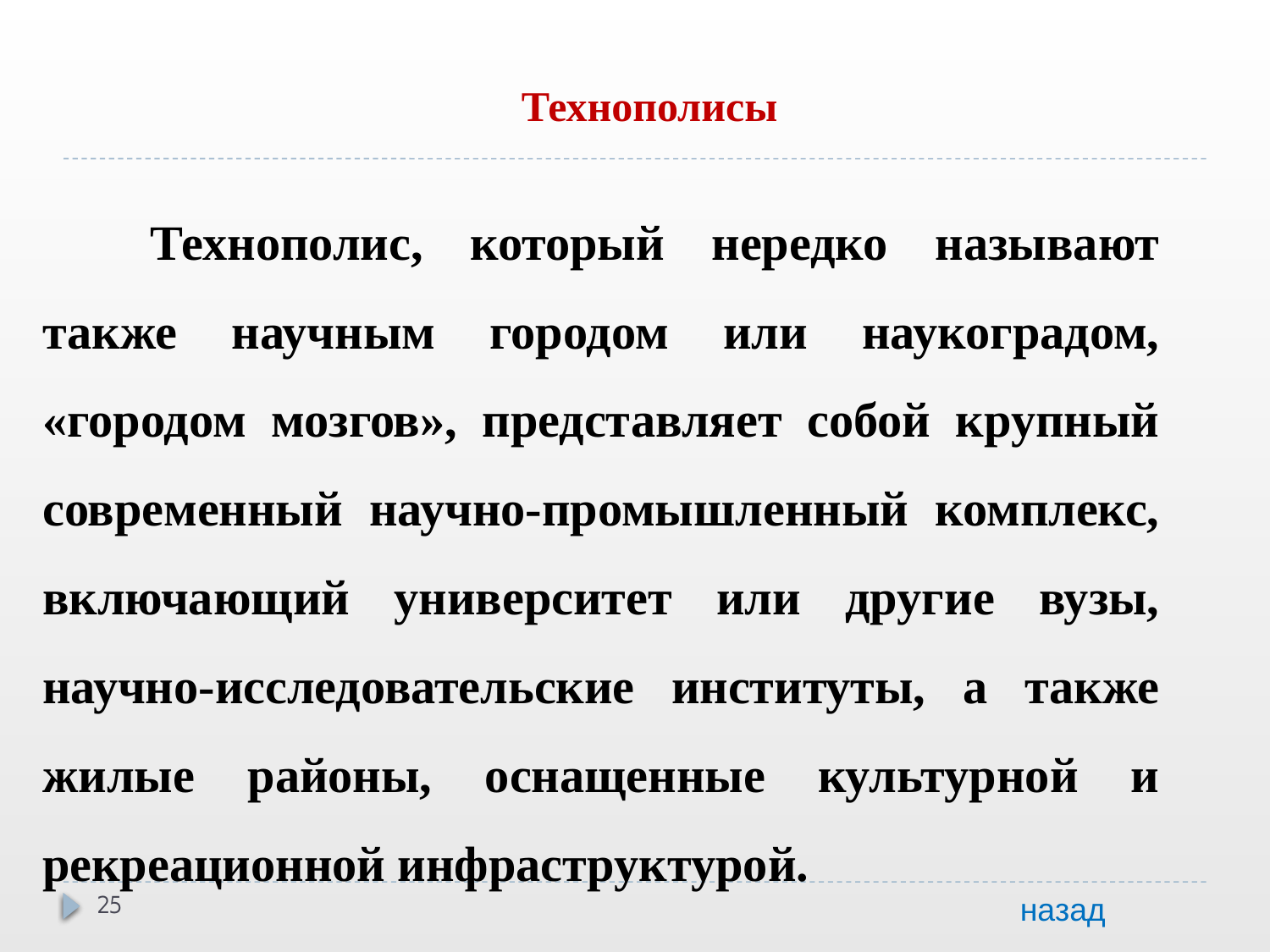

#
Технополисы
 Технополис, который нередко называют также научным городом или наукоградом, «городом мозгов», представляет собой крупный современный научно-промышленный комплекс, включающий университет или другие вузы, научно-исследовательские институты, а также жилые районы, оснащенные культурной и рекреационной инфраструктурой.
назад
25